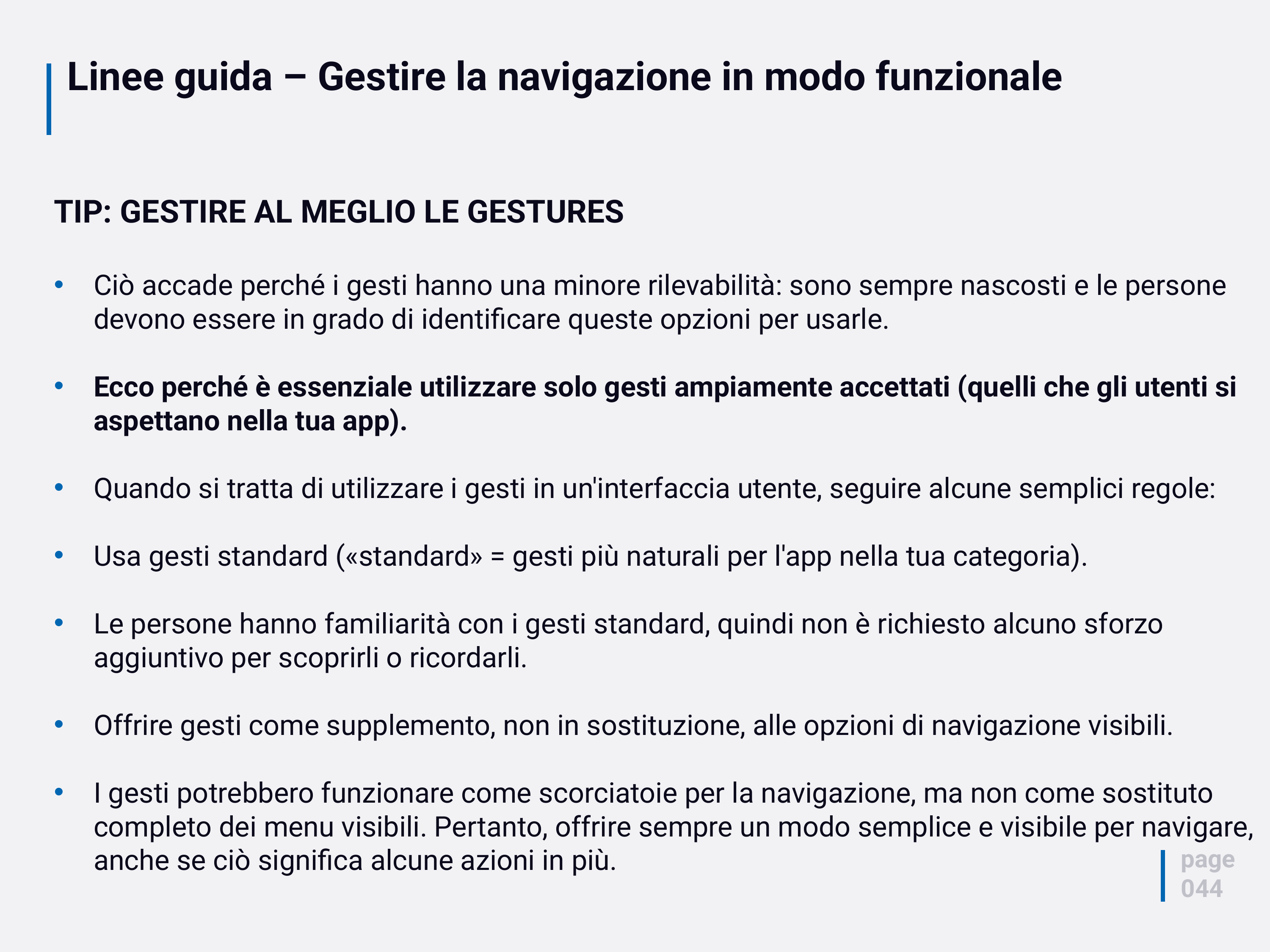

# Linee guida – Gestire la navigazione in modo funzionale
TIP: GESTIRE AL MEGLIO LE GESTURES

Ciò accade perché i gesti hanno una minore rilevabilità: sono sempre nascosti e le persone devono essere in grado di identificare queste opzioni per usarle.

Ecco perché è essenziale utilizzare solo gesti ampiamente accettati (quelli che gli utenti si aspettano nella tua app).

Quando si tratta di utilizzare i gesti in un'interfaccia utente, seguire alcune semplici regole:

Usa gesti standard («standard» = gesti più naturali per l'app nella tua categoria).

Le persone hanno familiarità con i gesti standard, quindi non è richiesto alcuno sforzo aggiuntivo per scoprirli o ricordarli.

Offrire gesti come supplemento, non in sostituzione, alle opzioni di navigazione visibili.

I gesti potrebbero funzionare come scorciatoie per la navigazione, ma non come sostituto completo dei menu visibili. Pertanto, offrire sempre un modo semplice e visibile per navigare, anche se ciò significa alcune azioni in più.
page
044